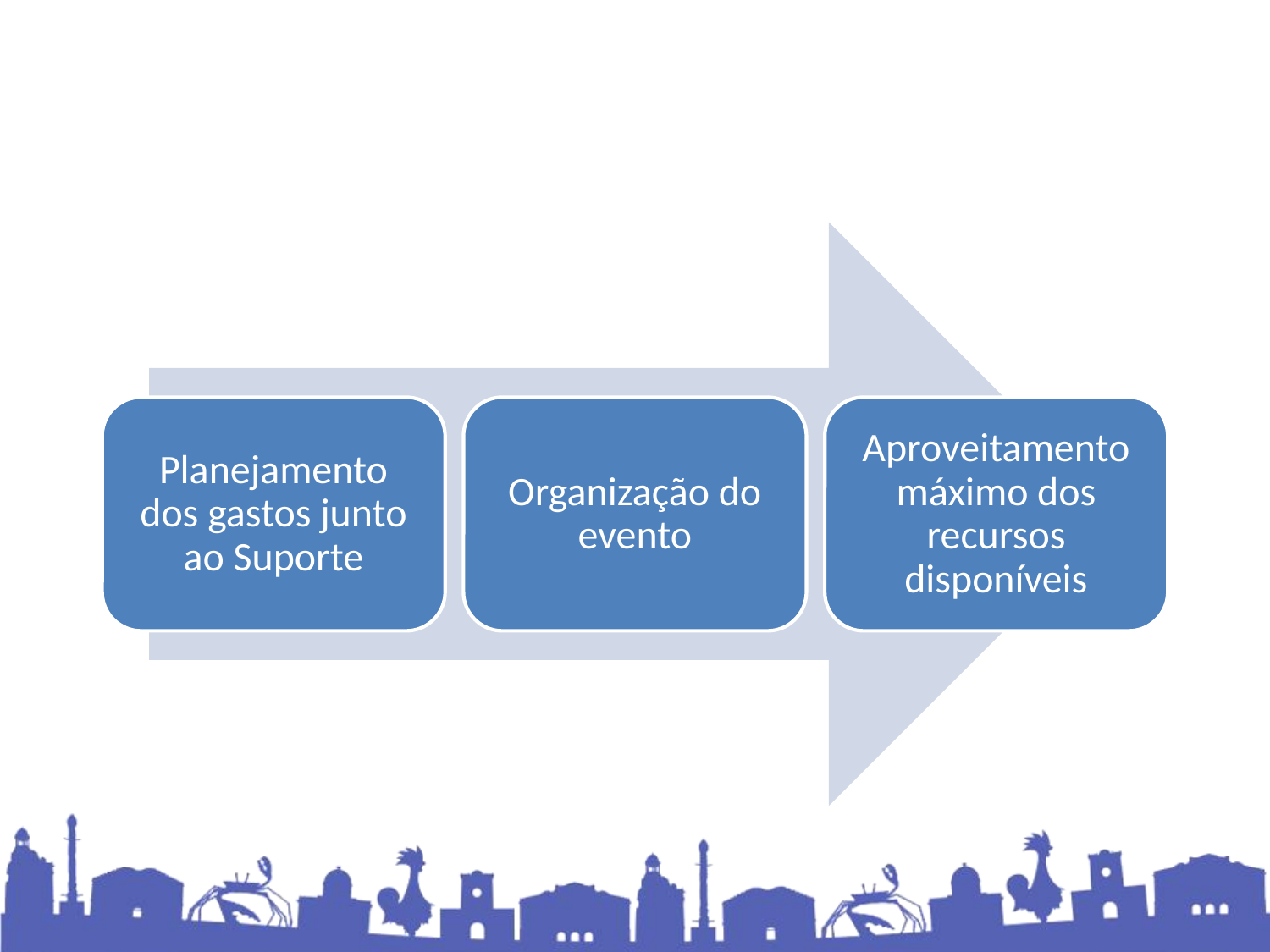

#
Planejamento dos gastos junto ao Suporte
Organização do evento
Aproveitamento máximo dos recursos disponíveis